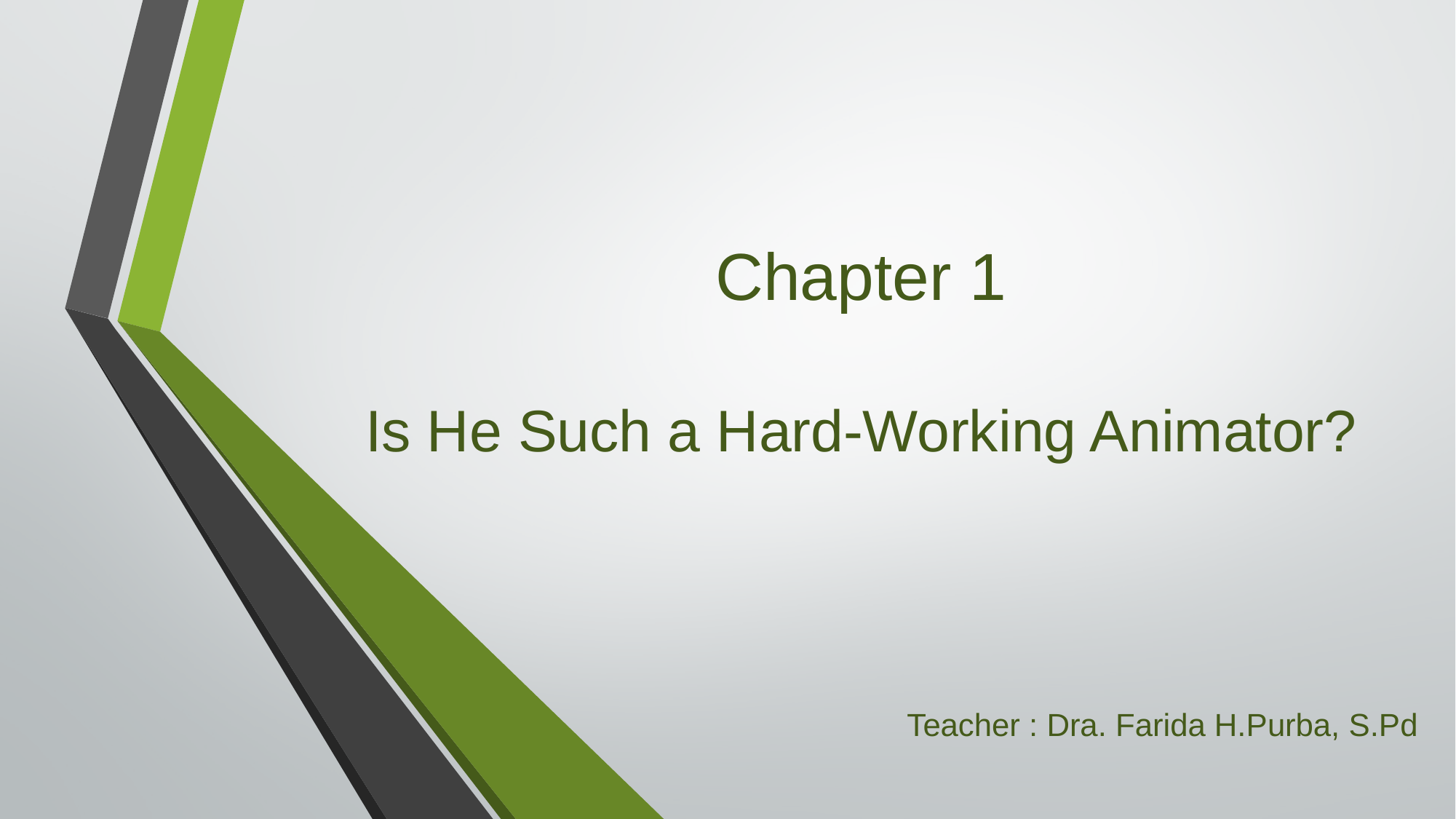

# Chapter 1 Is He Such a Hard-Working Animator?
Teacher : Dra. Farida H.Purba, S.Pd